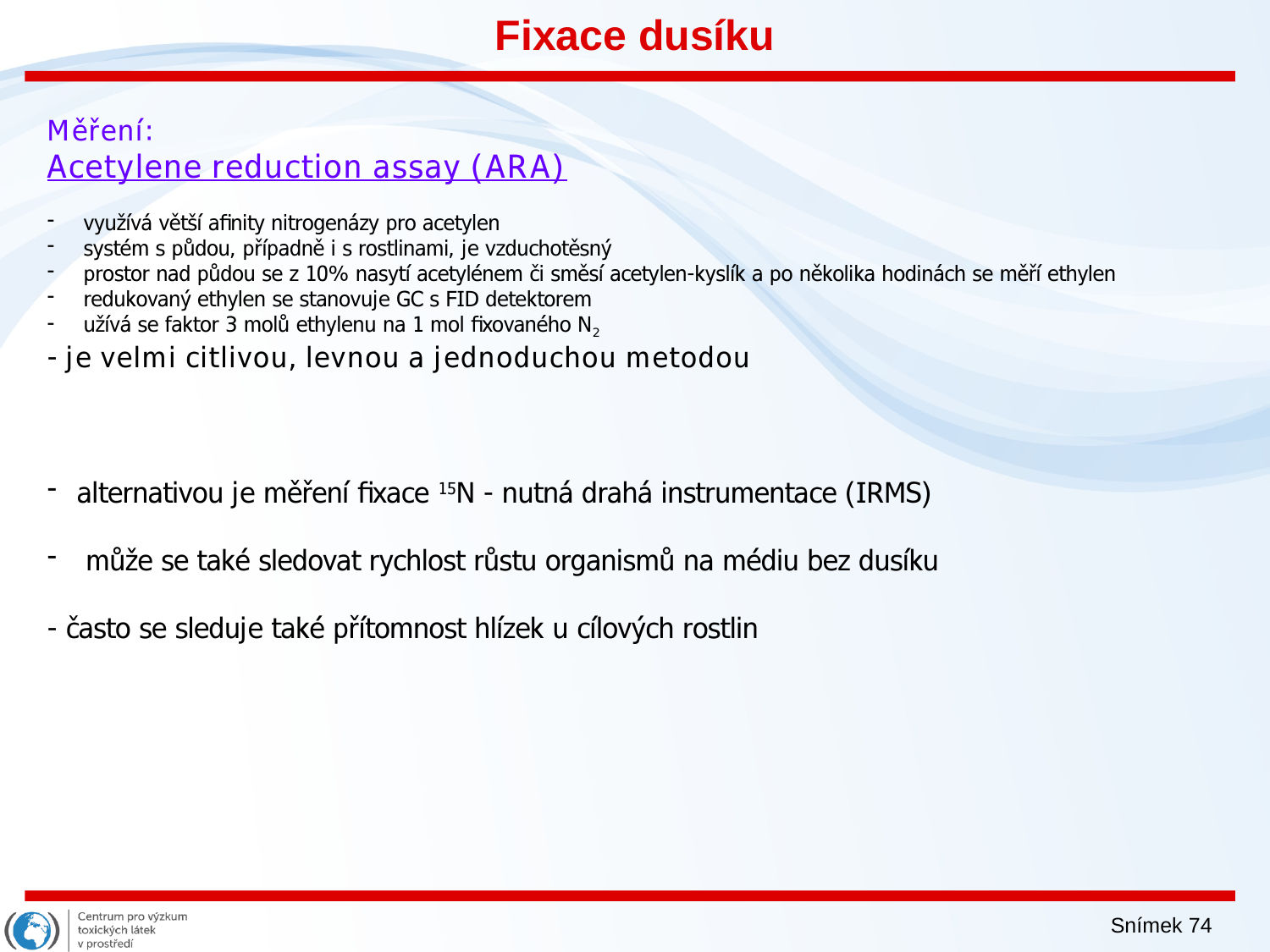

Fixace dusíku
Měření:
Acetylene reduction assay (ARA)

 využívá větší afinity nitrogenázy pro acetylen
 systém s půdou, případně i s rostlinami, je vzduchotěsný
 prostor nad půdou se z 10% nasytí acetylénem či směsí acetylen-kyslík a po několika hodinách se měří ethylen
 redukovaný ethylen se stanovuje GC s FID detektorem
 užívá se faktor 3 molů ethylenu na 1 mol fixovaného N2
- je velmi citlivou, levnou a jednoduchou metodou

alternativou je měření fixace 15N - nutná drahá instrumentace (IRMS)

 může se také sledovat rychlost růstu organismů na médiu bez dusíku

- často se sleduje také přítomnost hlízek u cílových rostlin
Snímek 74